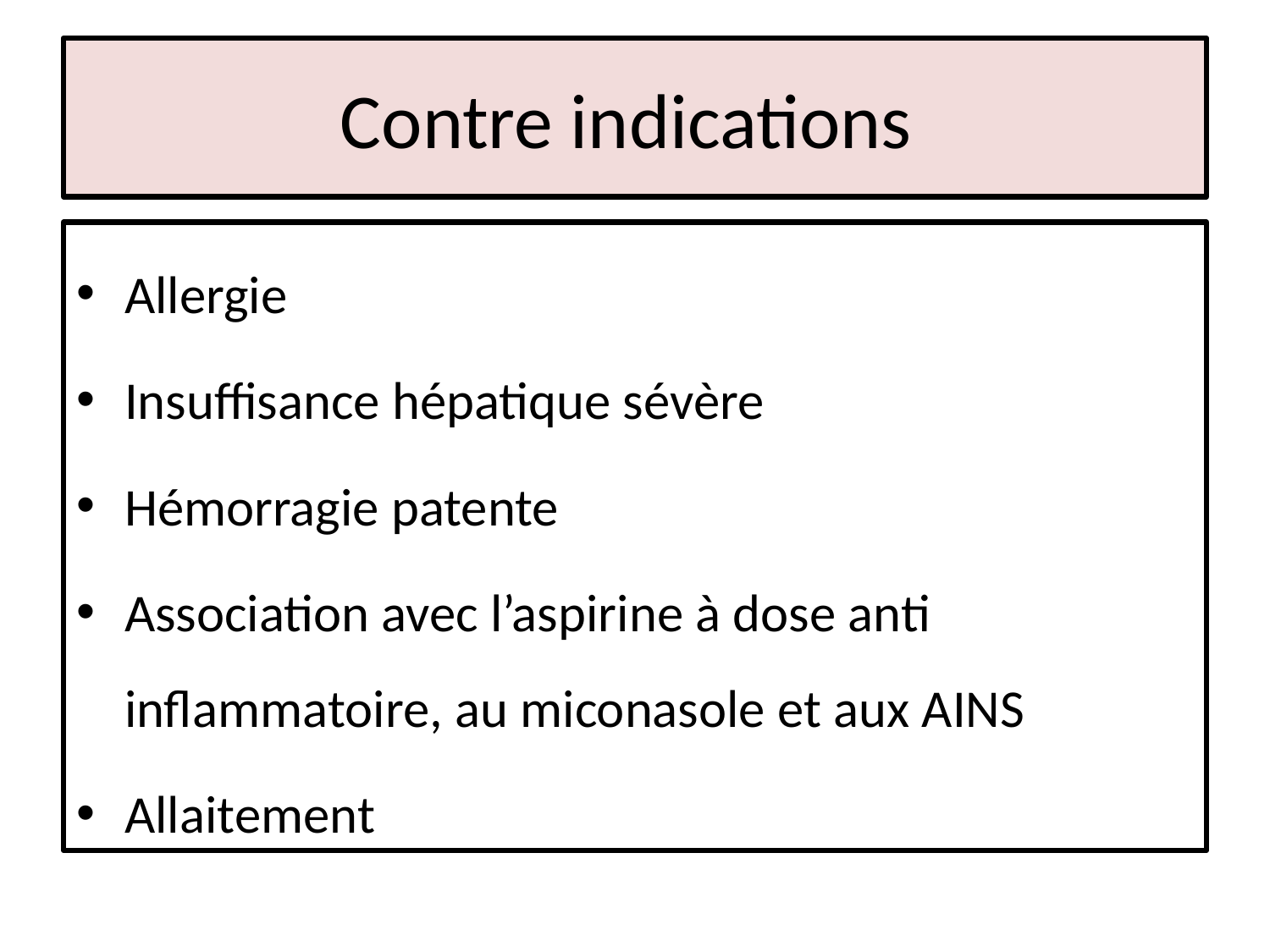

# Contre indications
Allergie
Insuffisance hépatique sévère
Hémorragie patente
Association avec l’aspirine à dose anti inflammatoire, au miconasole et aux AINS
Allaitement